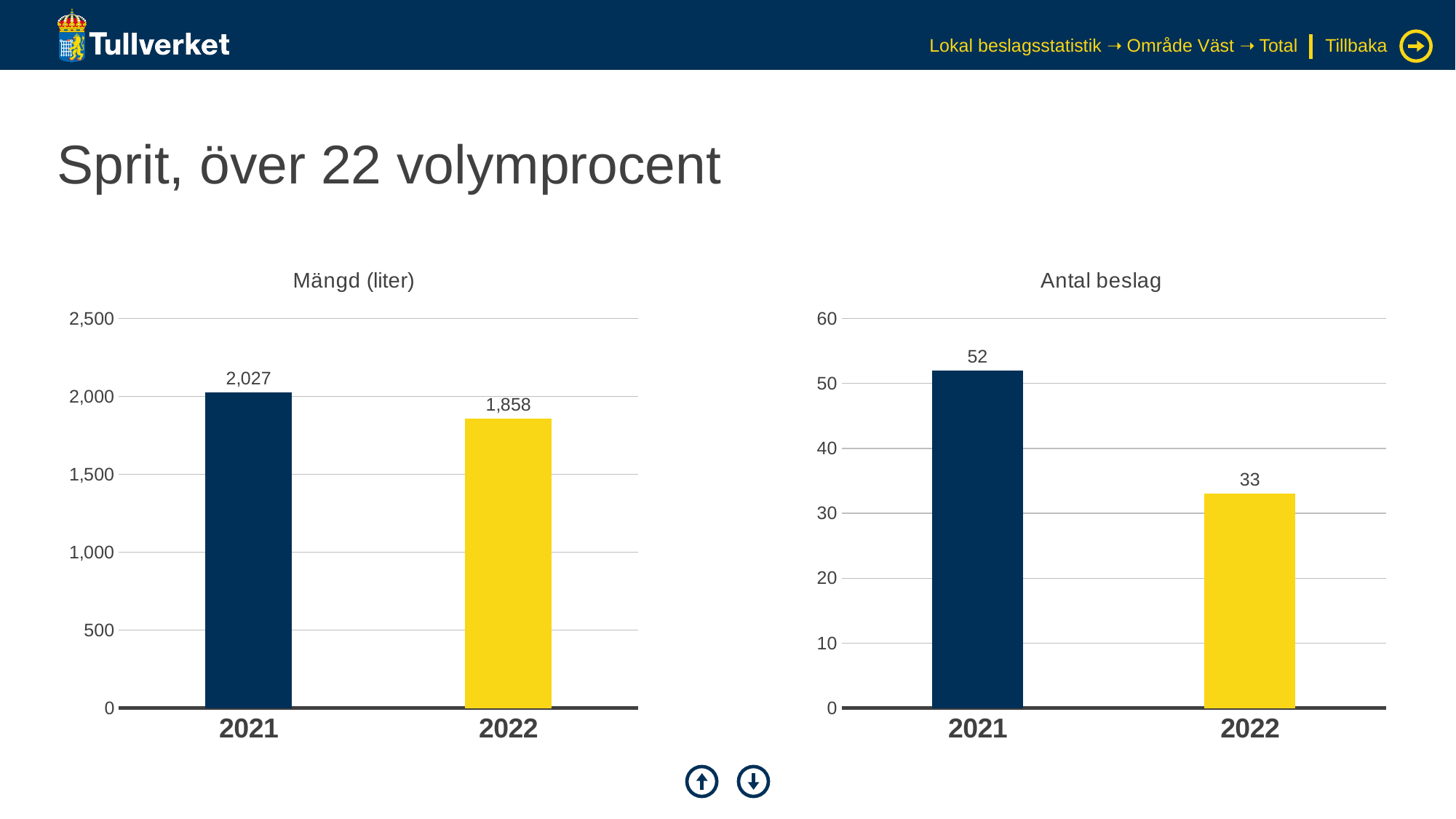

Lokal beslagsstatistik ➝ Område Väst ➝ Total
Tillbaka
# Sprit, över 22 volymprocent

### Chart: Mängd (liter)

| Category | Serie 1 |
|---|---|
| 2021 | 2027.08 |
| 2022 | 1857.9000000000003 |

### Chart: Antal beslag

| Category | Serie 1 |
|---|---|
| 2021 | 52.0 |
| 2022 | 33.0 |